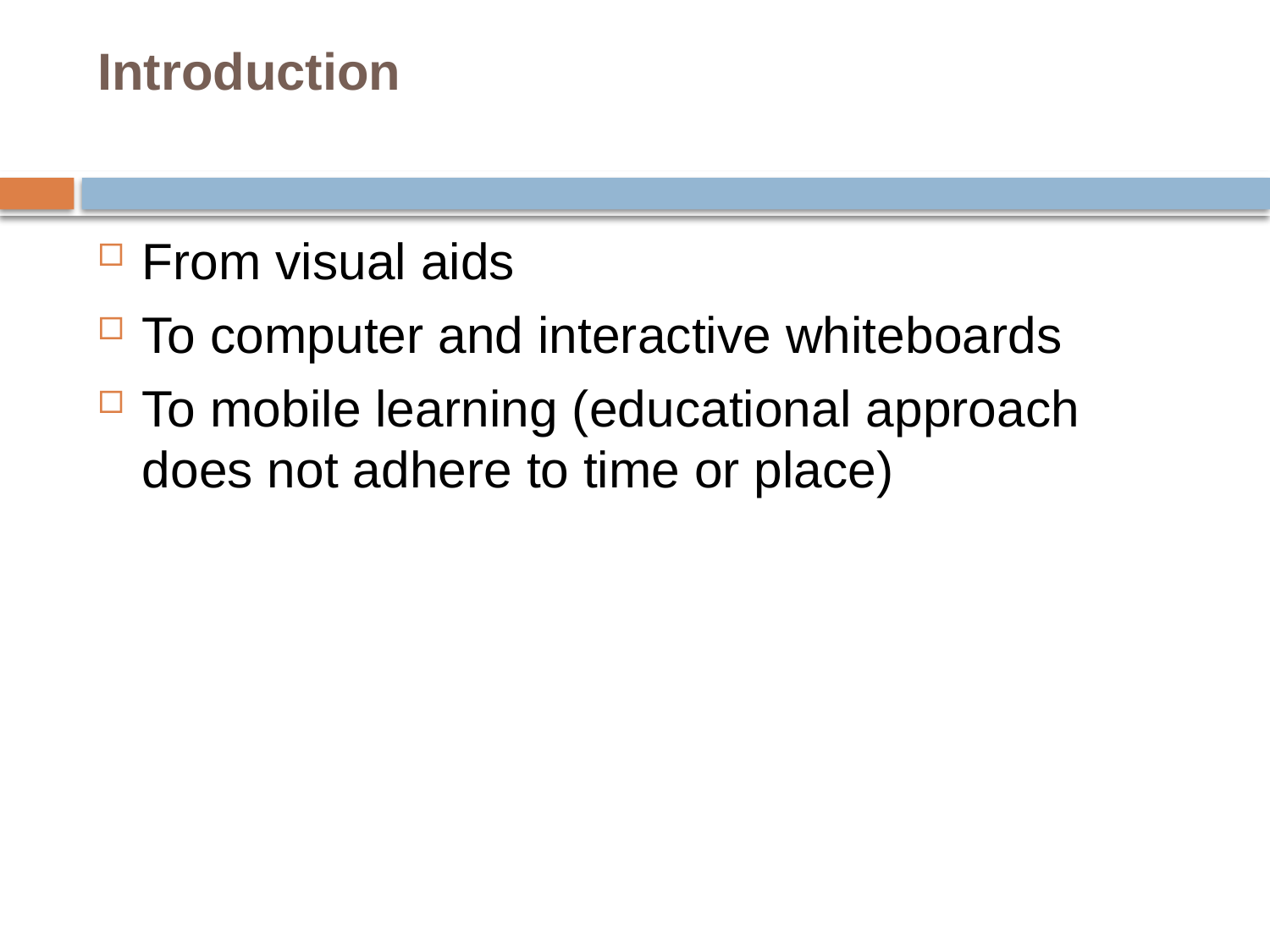

# Introduction
From visual aids
To computer and interactive whiteboards
To mobile learning (educational approach does not adhere to time or place)